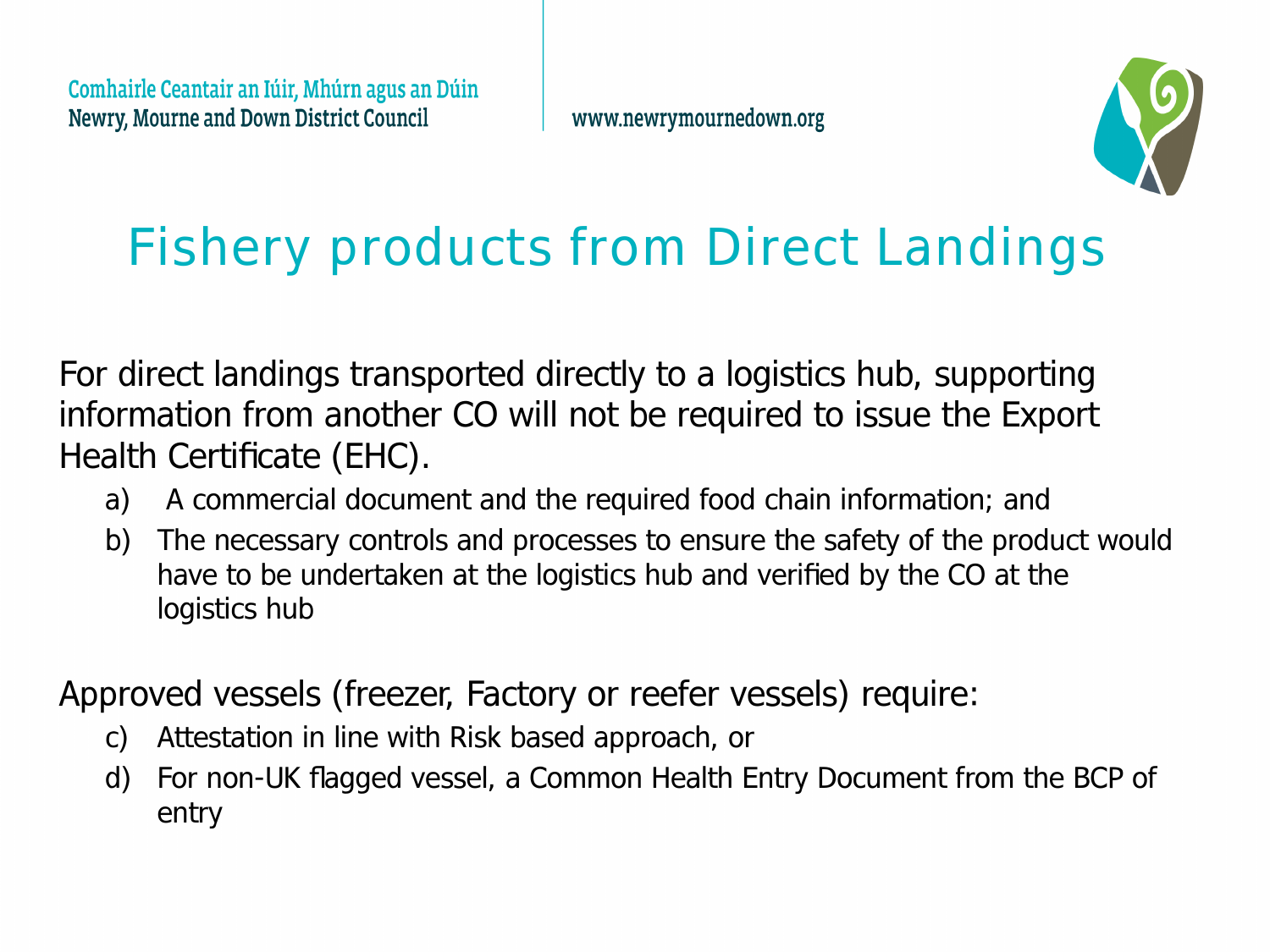

# Fishery products from Direct Landings
For direct landings transported directly to a logistics hub, supporting information from another CO will not be required to issue the Export Health Certificate (EHC).
 A commercial document and the required food chain information; and
The necessary controls and processes to ensure the safety of the product would have to be undertaken at the logistics hub and verified by the CO at the logistics hub

Approved vessels (freezer, Factory or reefer vessels) require:
Attestation in line with Risk based approach, or
For non-UK flagged vessel, a Common Health Entry Document from the BCP of entry